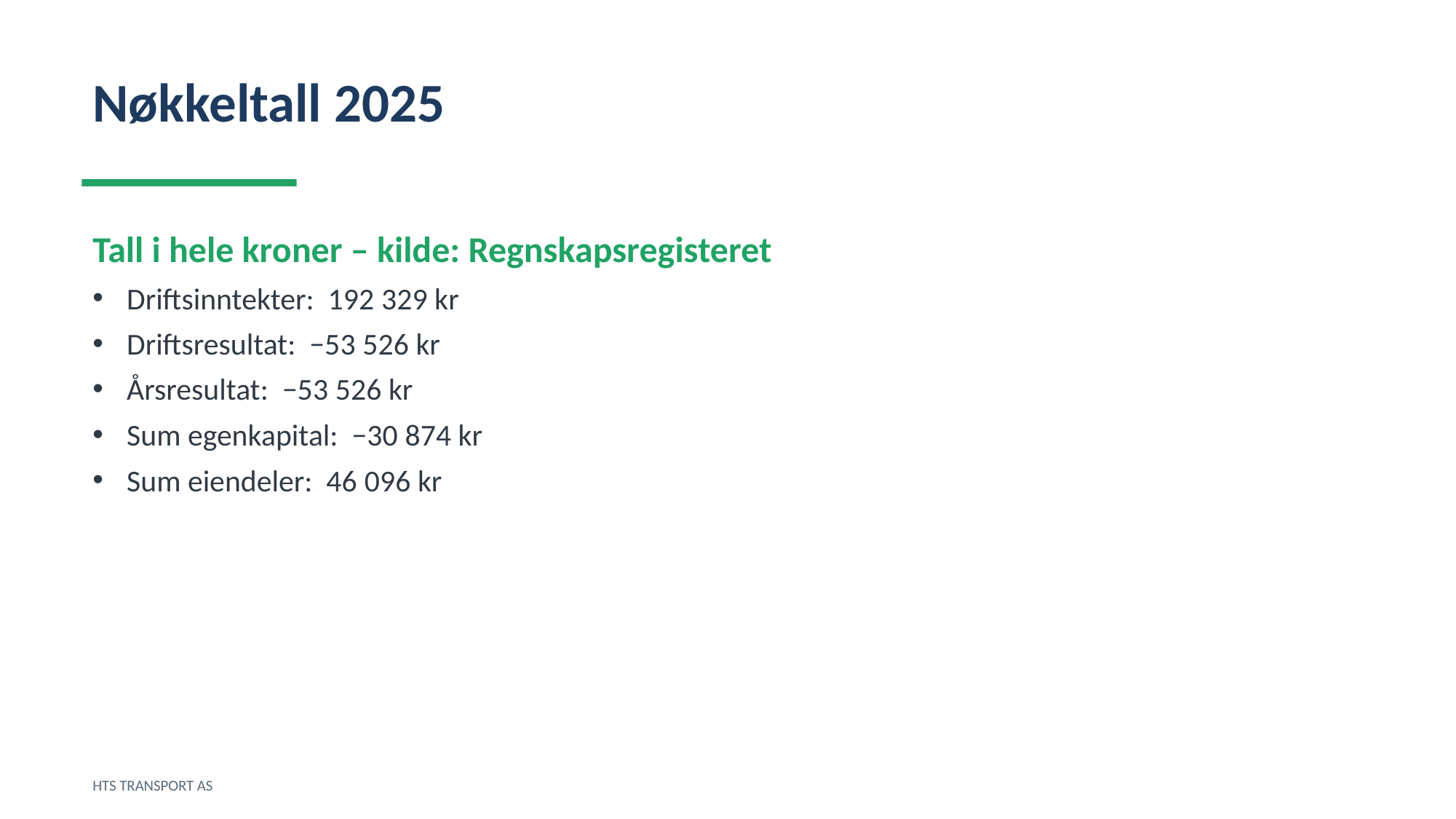

Nøkkeltall 2025

Tall i hele kroner – kilde: Regnskapsregisteret
Driftsinntekter:  192 329 kr
Driftsresultat:  −53 526 kr
Årsresultat:  −53 526 kr
Sum egenkapital:  −30 874 kr
Sum eiendeler:  46 096 kr
HTS TRANSPORT AS